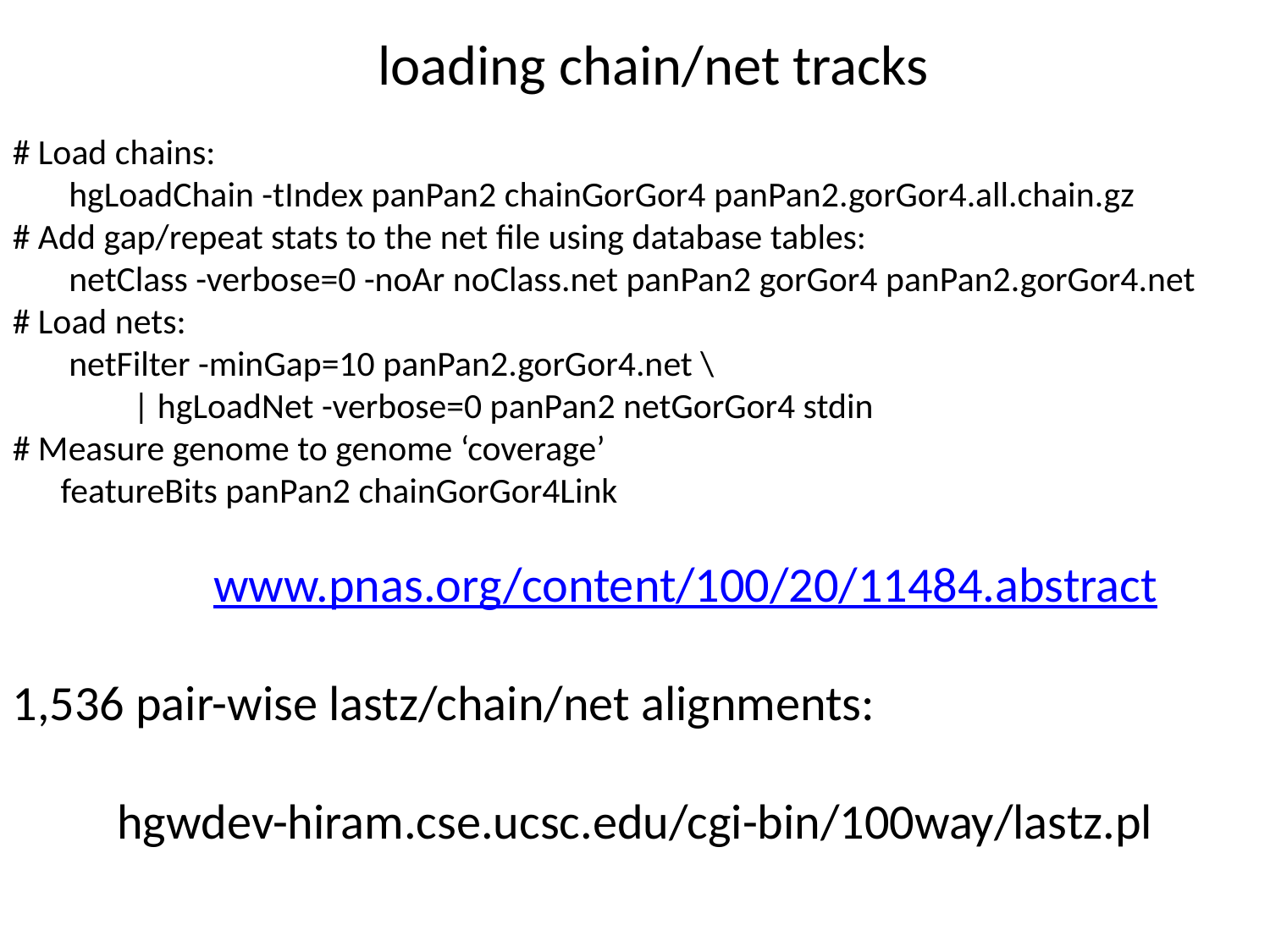

loading chain/net tracks
# Load chains:
       hgLoadChain -tIndex panPan2 chainGorGor4 panPan2.gorGor4.all.chain.gz
# Add gap/repeat stats to the net file using database tables:
       netClass -verbose=0 -noAr noClass.net panPan2 gorGor4 panPan2.gorGor4.net
# Load nets:
       netFilter -minGap=10 panPan2.gorGor4.net \
               | hgLoadNet -verbose=0 panPan2 netGorGor4 stdin
# Measure genome to genome ‘coverage’
      featureBits panPan2 chainGorGor4Link

                         www.pnas.org/content/100/20/11484.abstract

1,536 pair-wise lastz/chain/net alignments:

hgwdev-hiram.cse.ucsc.edu/cgi-bin/100way/lastz.pl